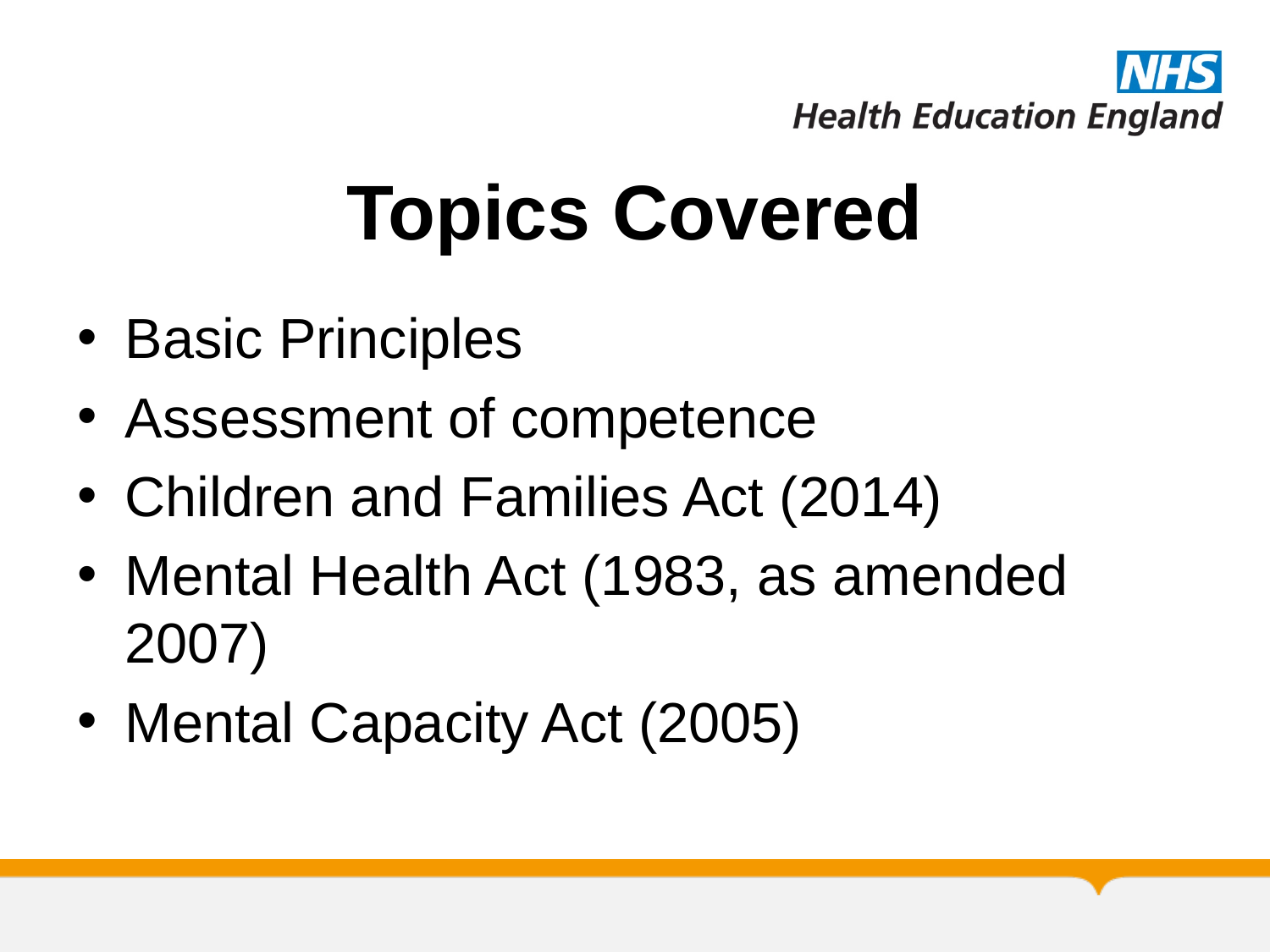

# Topics Covered
Basic Principles
Assessment of competence
Children and Families Act (2014)
Mental Health Act (1983, as amended 2007)
Mental Capacity Act (2005)